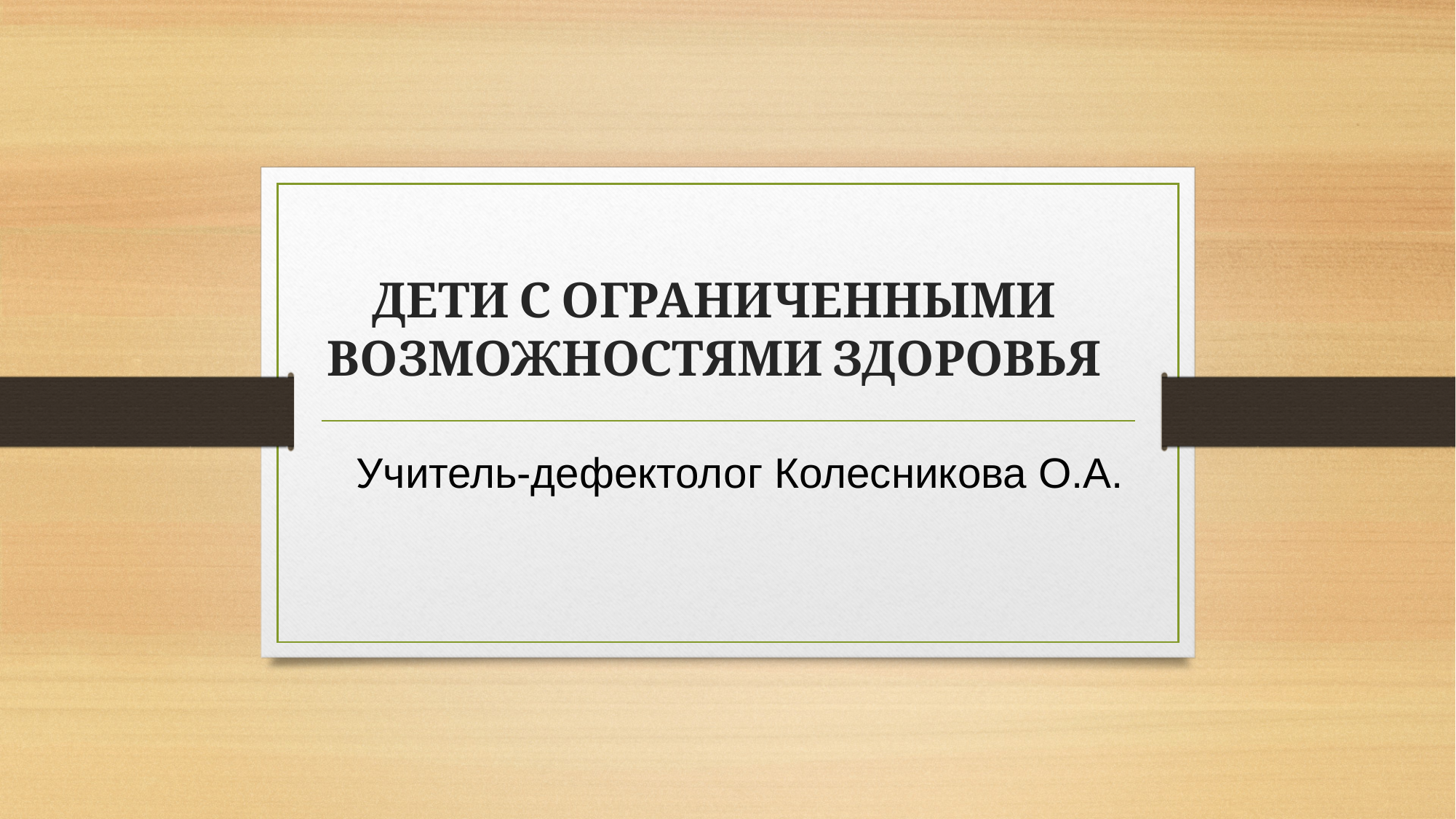

# ДЕТИ С ОГРАНИЧЕННЫМИ ВОЗМОЖНОСТЯМИ ЗДОРОВЬЯ
Учитель-дефектолог Колесникова О.А.